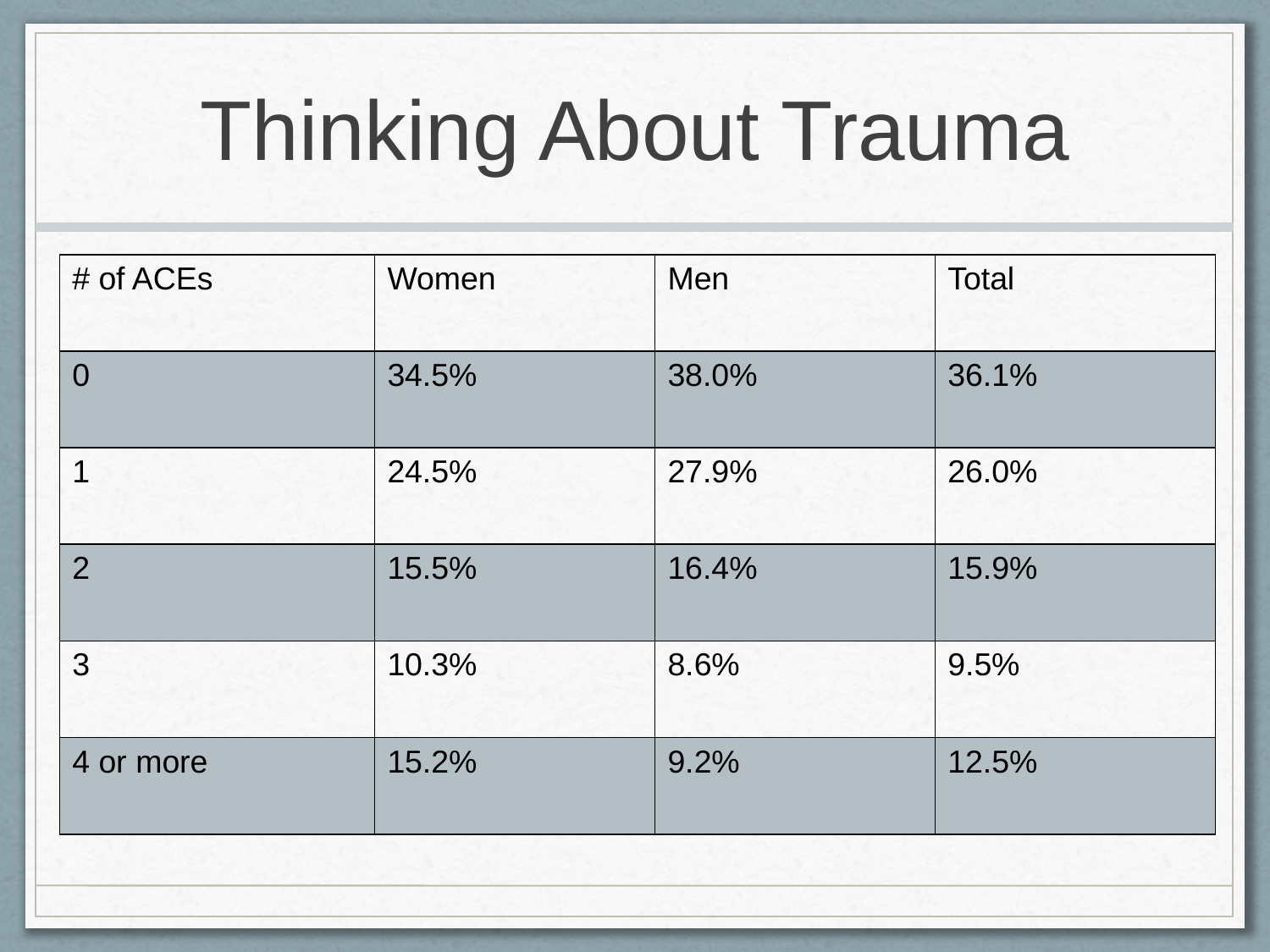

# Thinking About Trauma
| # of ACEs | Women | Men | Total |
| --- | --- | --- | --- |
| 0 | 34.5% | 38.0% | 36.1% |
| 1 | 24.5% | 27.9% | 26.0% |
| 2 | 15.5% | 16.4% | 15.9% |
| 3 | 10.3% | 8.6% | 9.5% |
| 4 or more | 15.2% | 9.2% | 12.5% |